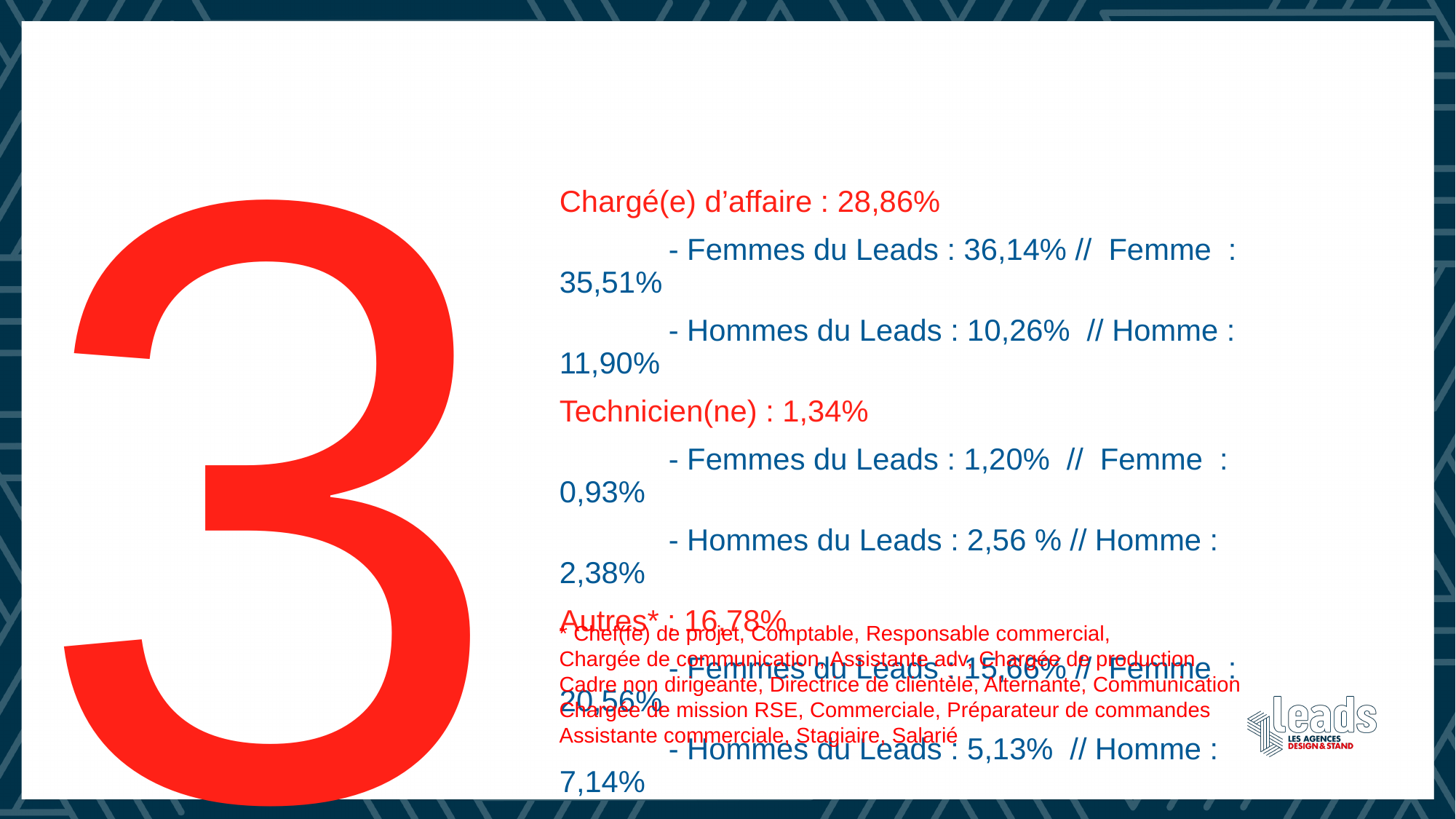

3
Chargé(e) d’affaire : 28,86%
	- Femmes du Leads : 36,14% //  Femme  : 35,51%
	- Hommes du Leads : 10,26%  // Homme : 11,90%
Technicien(ne) : 1,34%
	- Femmes du Leads : 1,20%  //  Femme  : 0,93%
	- Hommes du Leads : 2,56 % // Homme : 2,38%
Autres* : 16,78%
	- Femmes du Leads : 15,66% //  Femme  : 20,56%
	- Hommes du Leads : 5,13%  // Homme : 7,14%

* Chef(fe) de projet, Comptable, Responsable commercial,
Chargée de communication, Assistante adv, Chargée de production
Cadre non dirigeante, Directrice de clientèle, Alternante, Communication
Chargée de mission RSE, Commerciale, Préparateur de commandes
Assistante commerciale, Stagiaire, Salarié